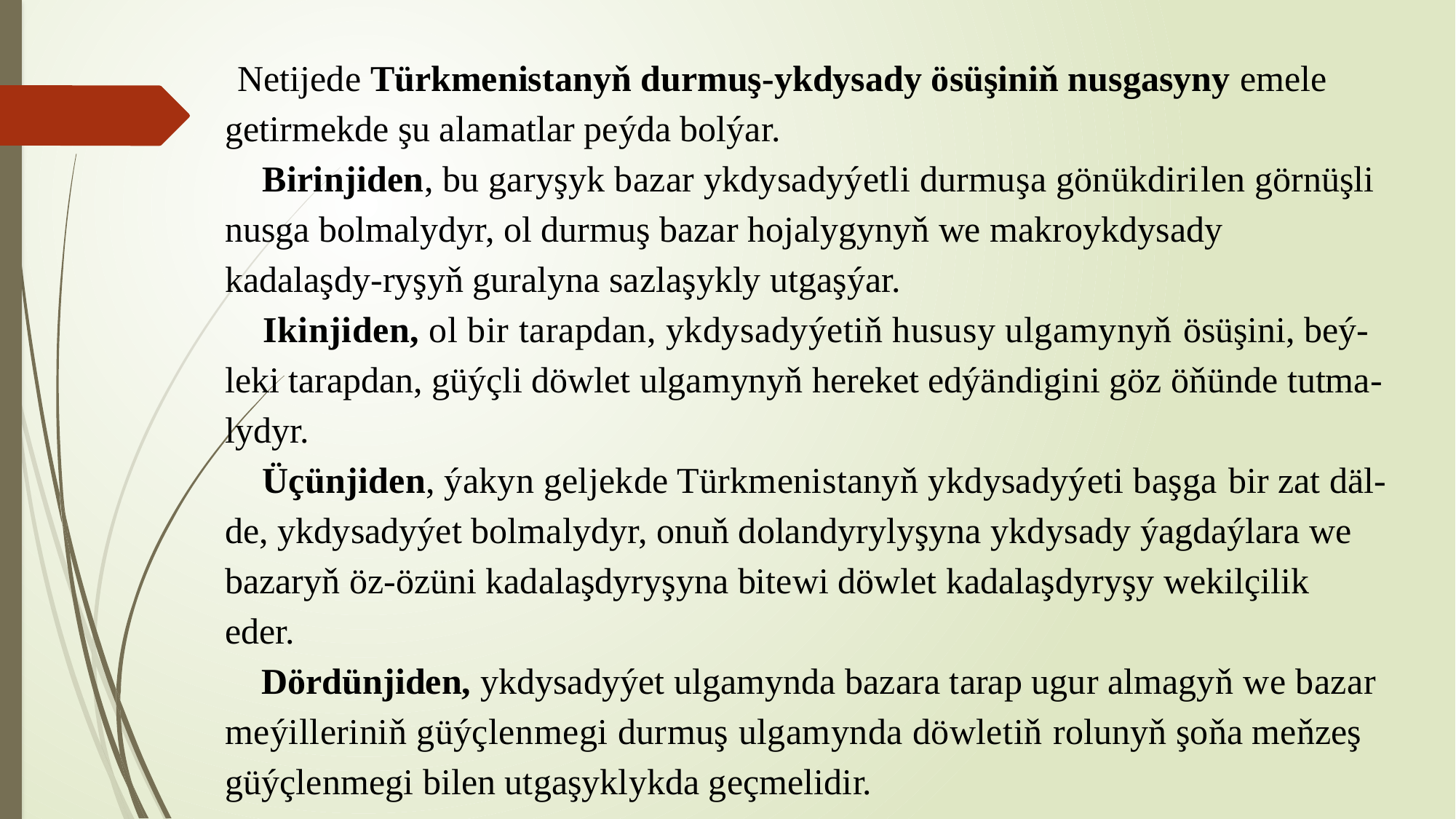

# Netijede Türkmenistanyň durmuş-ykdysady ösüşiniň nusgasyny emele getirmekde şu alamatlar peýda bolýar. Birinjiden, bu garyşyk bazar ykdysadyýetli durmuşa gönükdirilen görnüşli nusga bolmalydyr, ol durmuş bazar hojalygynyň we makroykdysady kadalaşdy-ryşyň guralyna sazlaşykly utgaşýar. Ikinjiden, ol bir tarapdan, ykdysadyýetiň hususy ulgamynyň ösüşini, beý-leki tarapdan, güýçli döwlet ulgamynyň hereket edýändigini göz öňünde tutma-lydyr. Üçünjiden, ýakyn geljekde Türkmenistanyň ykdysadyýeti başga bir zat däl-de, ykdysadyýet bolmalydyr, onuň dolandyrylyşyna ykdysady ýagdaýlara we bazaryň öz-özüni kadalaşdyryşyna bitewi döwlet kadalaşdyryşy wekilçilik eder. Dördünjiden, ykdysadyýet ulgamynda bazara tarap ugur almagyň we bazar meýilleriniň güýçlenmegi durmuş ulgamynda döwletiň rolunyň şoňa meňzeş güýçlenmegi bilen utgaşyklykda geçmelidir.